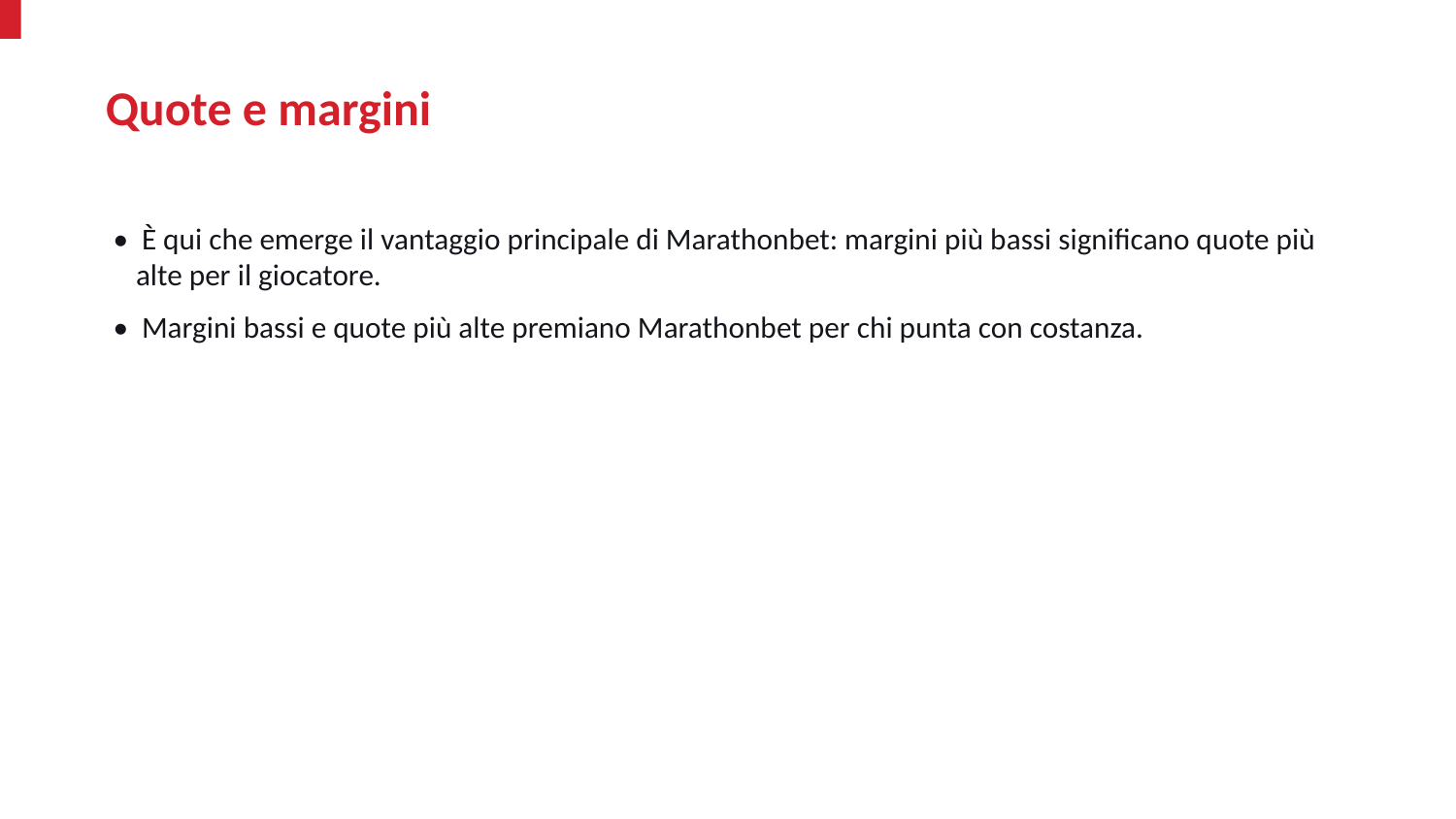

Quote e margini
•  È qui che emerge il vantaggio principale di Marathonbet: margini più bassi significano quote più alte per il giocatore.
•  Margini bassi e quote più alte premiano Marathonbet per chi punta con costanza.